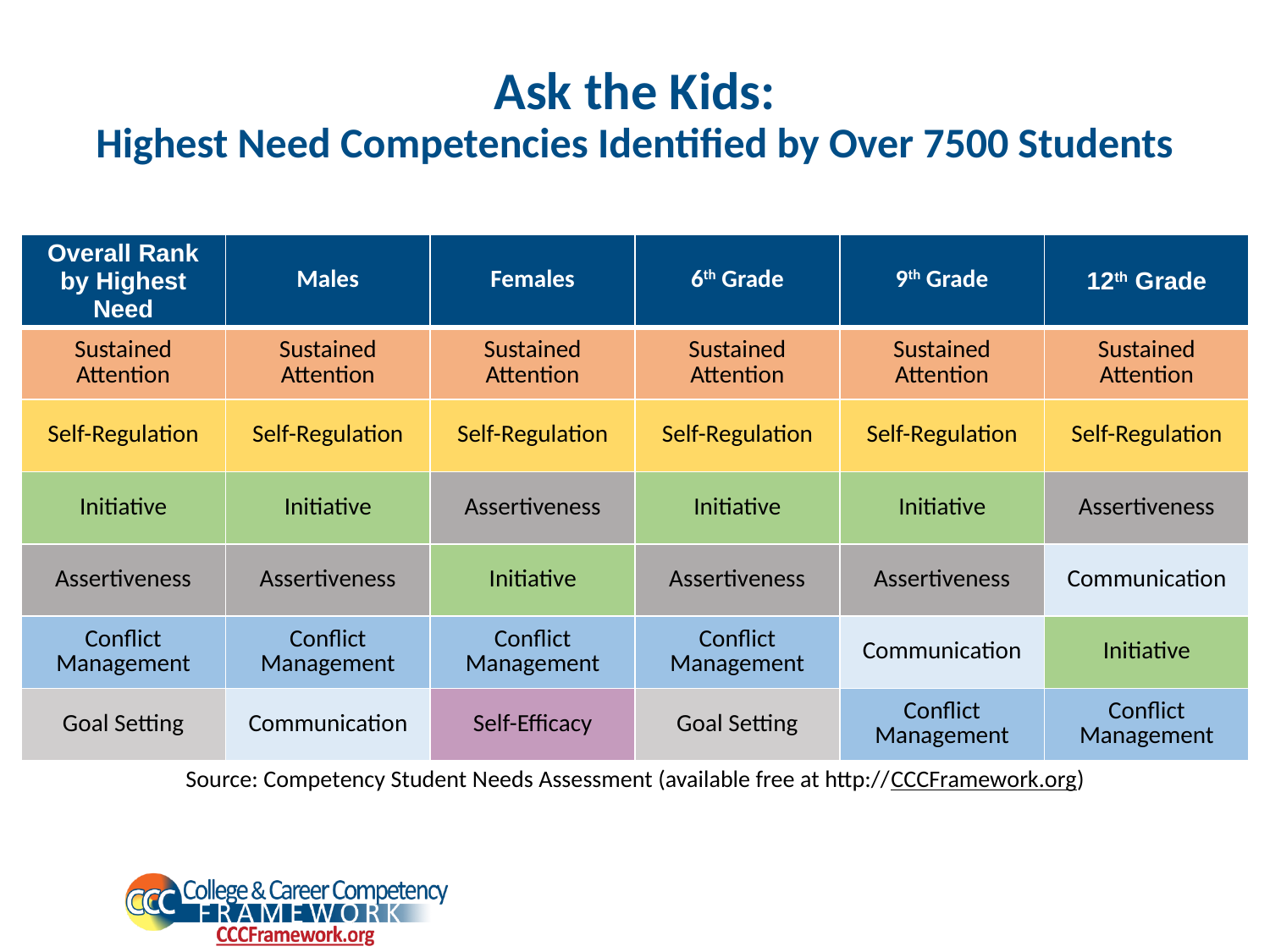

# Ask the Kids: Highest Need Competencies Identified by Over 7500 Students
| Overall Rank by Highest Need | Males | Females | 6th Grade | 9th Grade | 12th Grade |
| --- | --- | --- | --- | --- | --- |
| Sustained Attention | Sustained Attention | Sustained Attention | Sustained Attention | Sustained Attention | Sustained Attention |
| Self-Regulation | Self-Regulation | Self-Regulation | Self-Regulation | Self-Regulation | Self-Regulation |
| Initiative | Initiative | Assertiveness | Initiative | Initiative | Assertiveness |
| Assertiveness | Assertiveness | Initiative | Assertiveness | Assertiveness | Communication |
| Conflict Management | Conflict Management | Conflict Management | Conflict Management | Communication | Initiative |
| Goal Setting | Communication | Self-Efficacy | Goal Setting | Conflict Management | Conflict Management |
Source: Competency Student Needs Assessment (available free at http://CCCFramework.org)